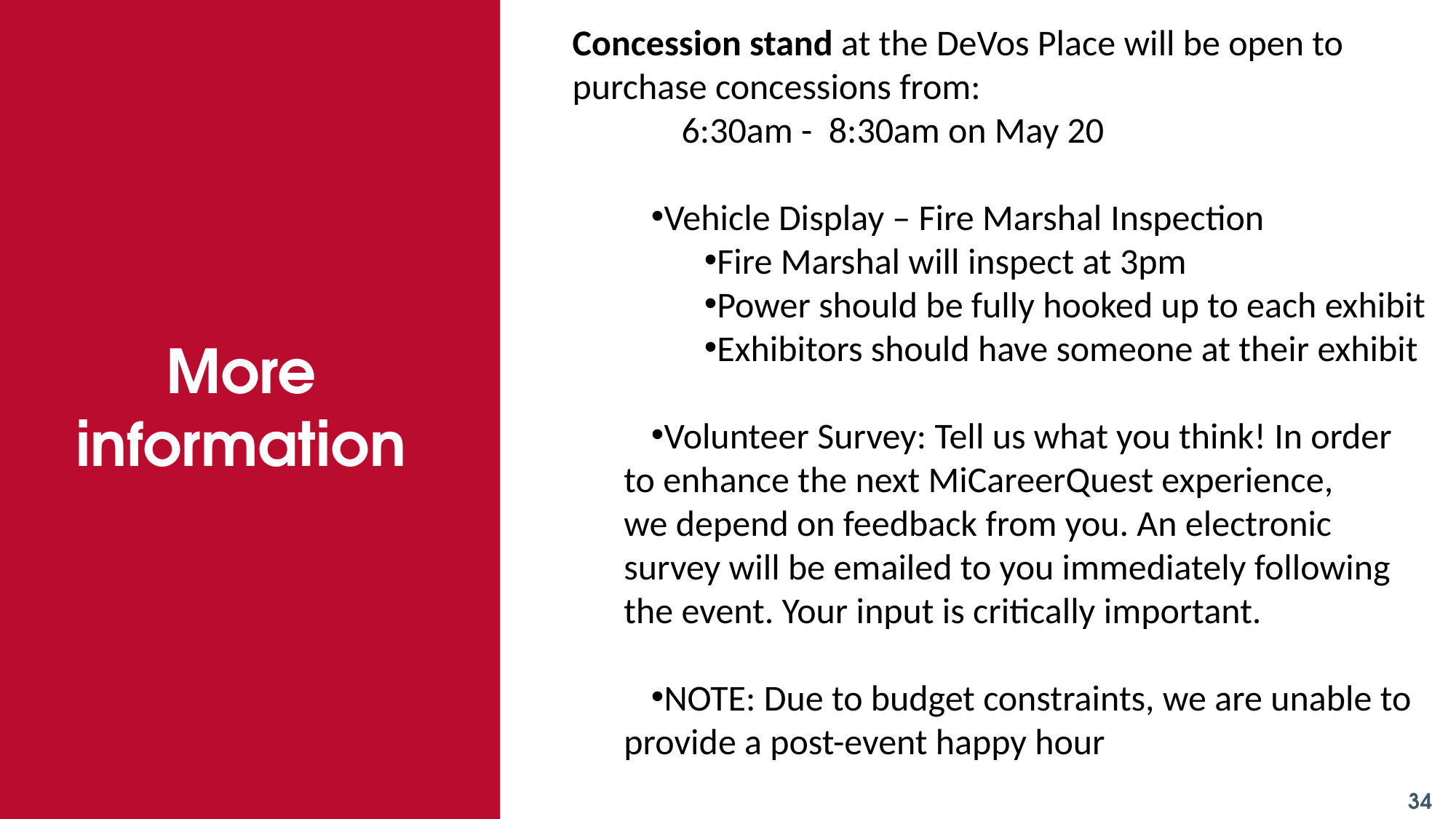

Concession stand at the DeVos Place will be open to purchase concessions from:​
	6:30am -  8:30am on May 20

Vehicle Display – Fire Marshal Inspection​
Fire Marshal will inspect at 3pm
Power should be fully hooked up to each exhibit
Exhibitors should have someone at their exhibit

Volunteer Survey​: Tell us what you think! In order to enhance the next MiCareerQuest experience, we depend on feedback from you. ​An electronic survey will be emailed to you immediately following the event. Your input is critically important. ​

NOTE: Due to budget constraints, we are unable to provide a post-event happy hour

More information